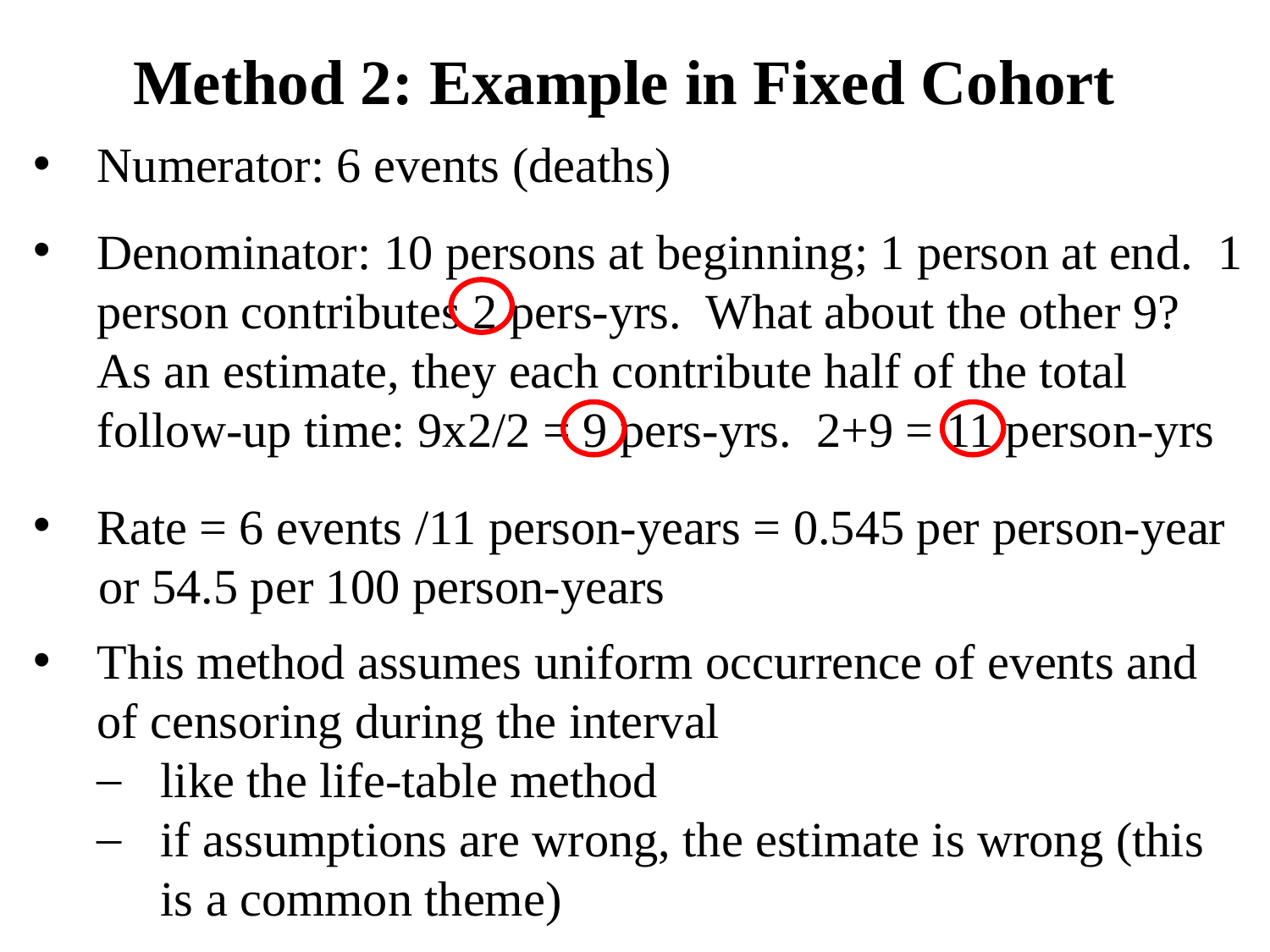

Method 2: Example in Fixed Cohort
Numerator: 6 events (deaths)

Denominator: 10 persons at beginning; 1 person at end.  1 person contributes 2 pers-yrs.  What about the other 9?  As an estimate, they each contribute half of the total follow-up time: 9x2/2 = 9 pers-yrs.  2+9 = 11 person-yrs

Rate = 6 events /11 person-years = 0.545 per person-year
or 54.5 per 100 person-years

This method assumes uniform occurrence of events and of censoring during the interval
like the life-table method
if assumptions are wrong, the estimate is wrong (this is a common theme)